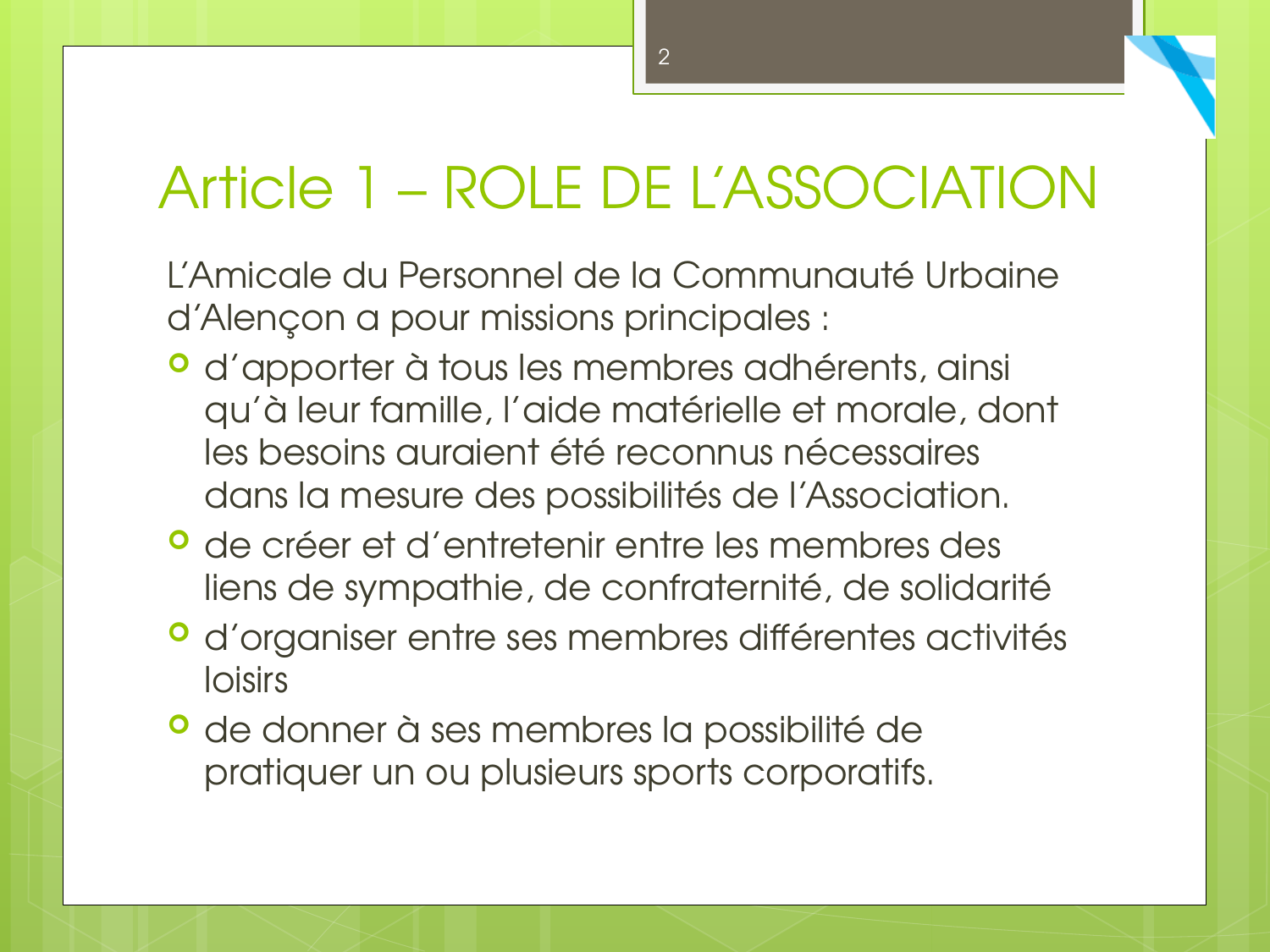

2
# Article 1 – ROLE DE L’ASSOCIATION
L’Amicale du Personnel de la Communauté Urbaine d’Alençon a pour missions principales :
d’apporter à tous les membres adhérents, ainsi qu’à leur famille, l’aide matérielle et morale, dont les besoins auraient été reconnus nécessaires dans la mesure des possibilités de l’Association.
de créer et d’entretenir entre les membres des liens de sympathie, de confraternité, de solidarité
d’organiser entre ses membres différentes activités loisirs
de donner à ses membres la possibilité de pratiquer un ou plusieurs sports corporatifs.